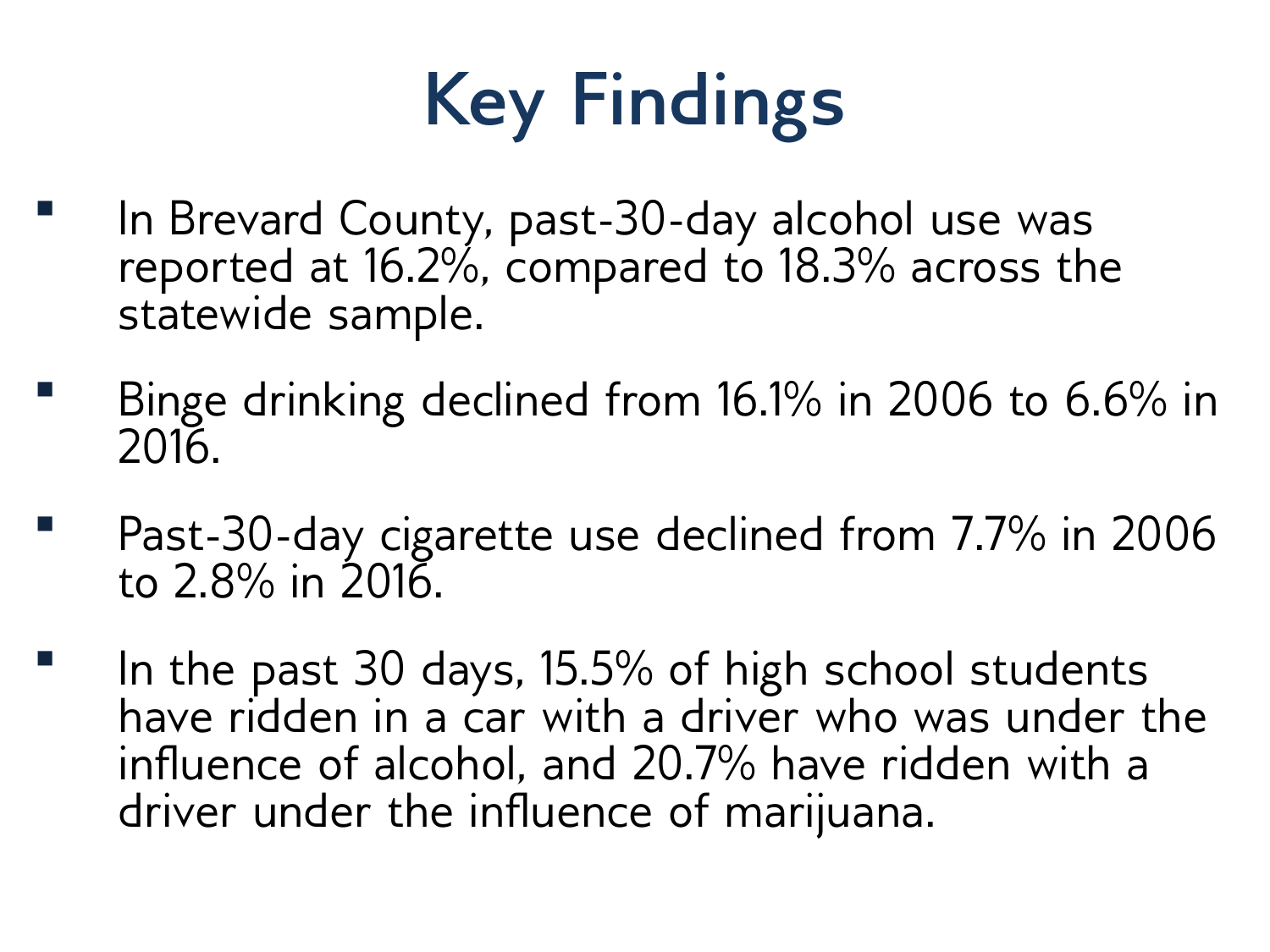

Key Findings
In Brevard County, past-30-day alcohol use was reported at 16.2%, compared to 18.3% across the statewide sample.
Binge drinking declined from 16.1% in 2006 to 6.6% in 2016.
Past-30-day cigarette use declined from 7.7% in 2006 to 2.8% in 2016.
In the past 30 days, 15.5% of high school students have ridden in a car with a driver who was under the influence of alcohol, and 20.7% have ridden with a driver under the influence of marijuana.